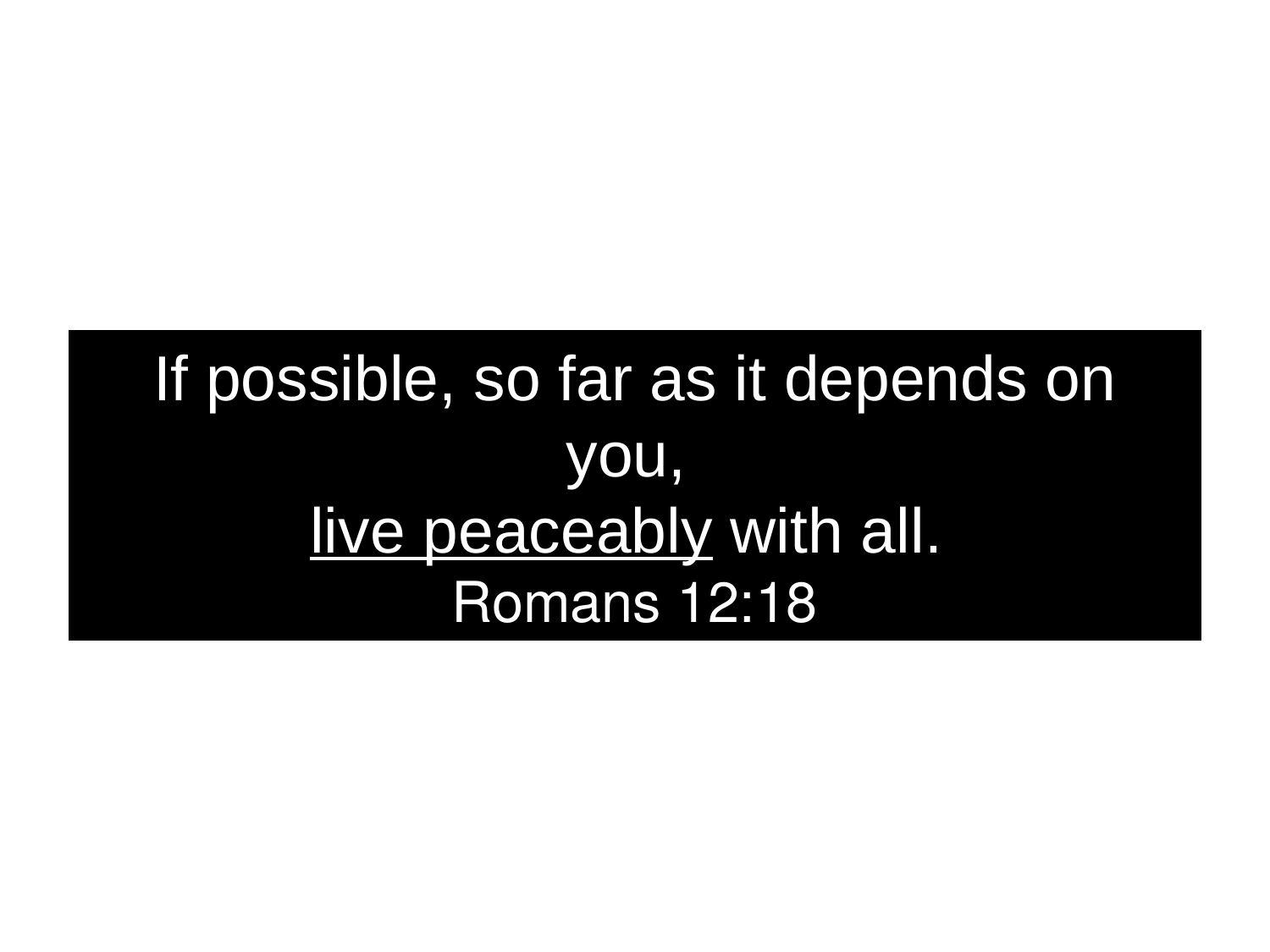

If possible, so far as it depends on you,
live peaceably with all.
Romans 12:18